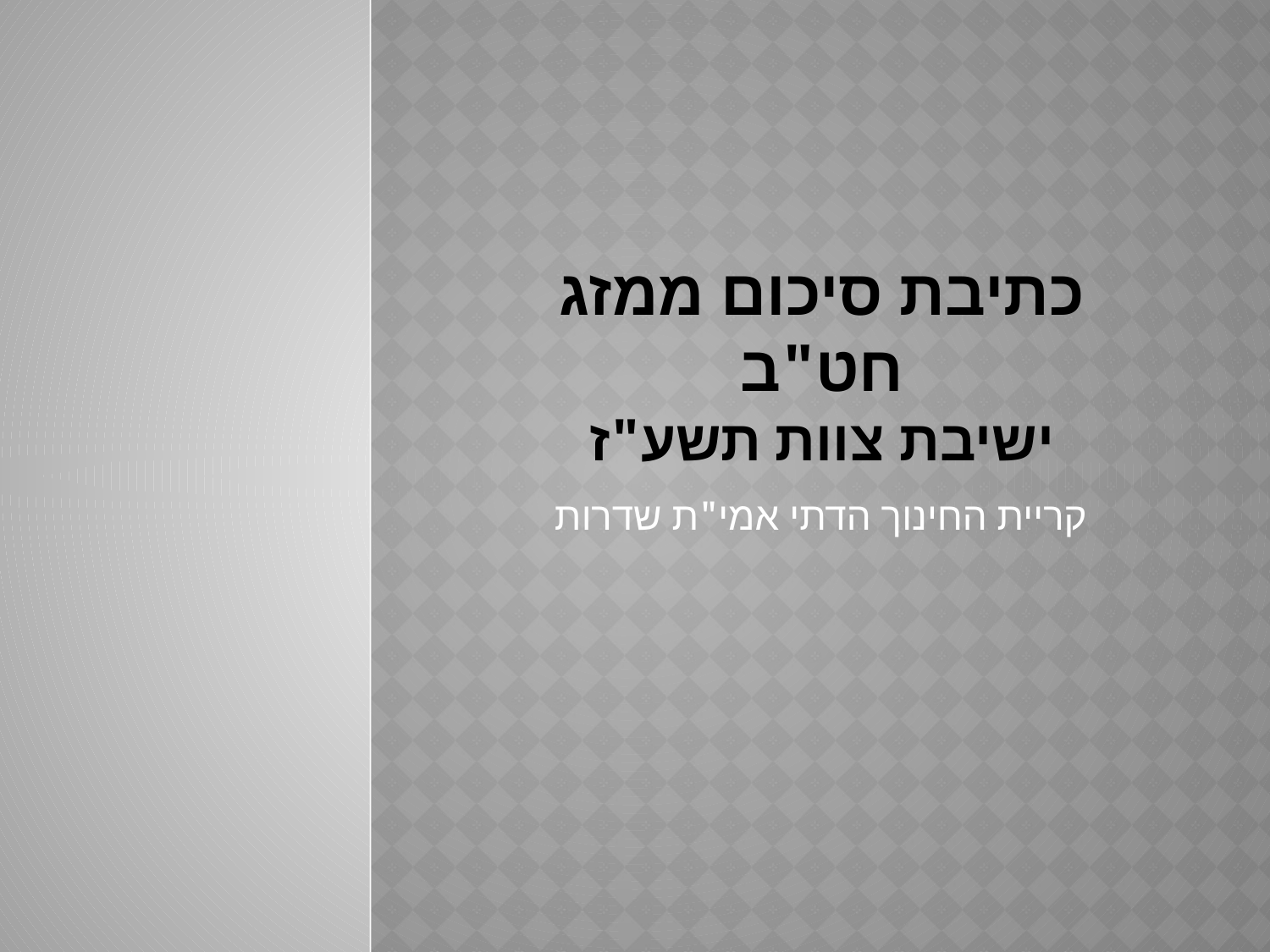

# כתיבת סיכום ממזג חט"ב ישיבת צוות תשע"ז
קריית החינוך הדתי אמי"ת שדרות